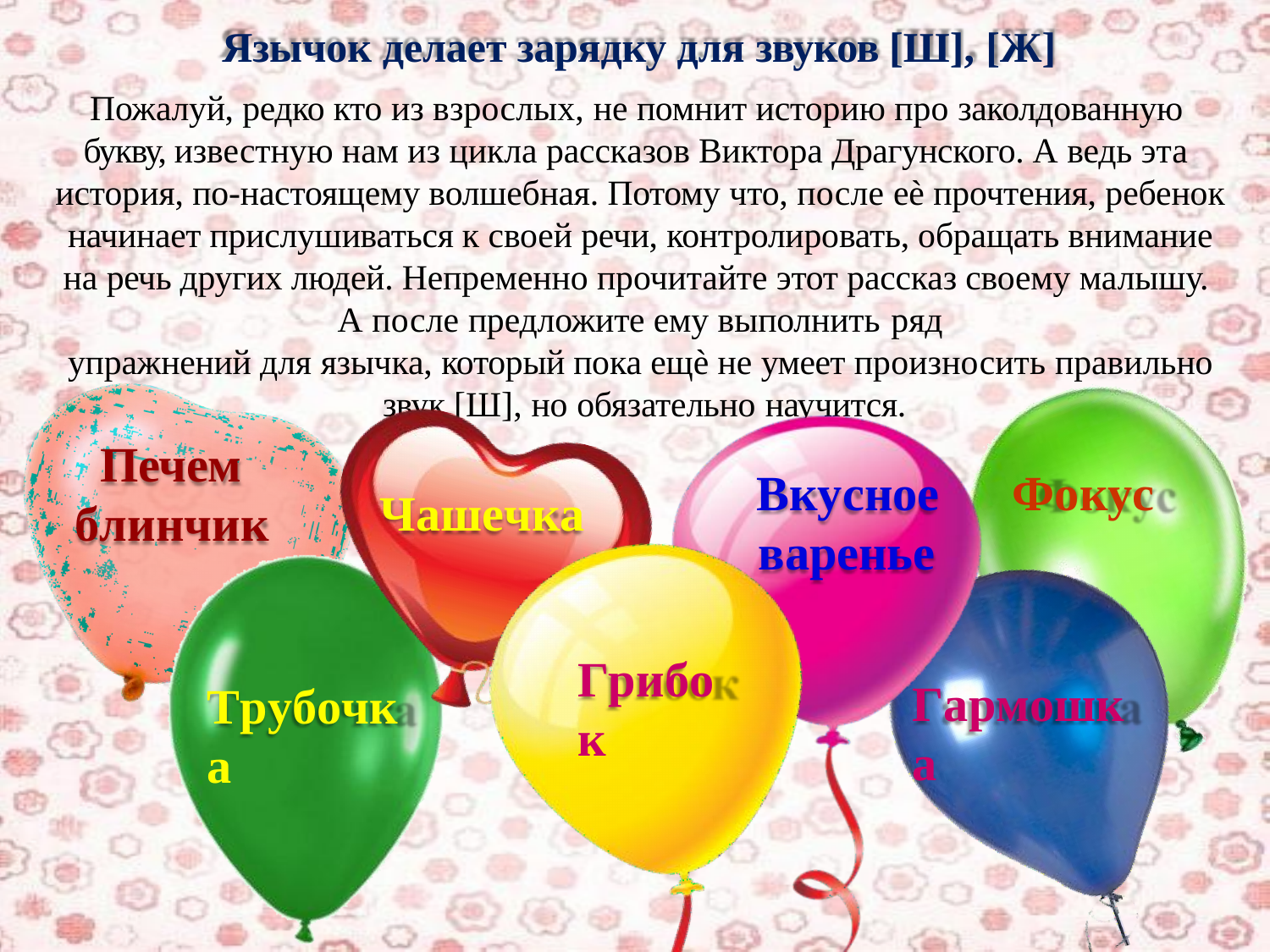

Язычок делает зарядку для звуков [Ш], [Ж]
Пожалуй, редко кто из взрослых, не помнит историю про заколдованную  букву, известную нам из цикла рассказов Виктора Драгунского. А ведь эта  история, по-настоящему волшебная. Потому что, после еѐ прочтения, ребенок  начинает прислушиваться к своей речи, контролировать, обращать внимание  на речь других людей. Непременно прочитайте этот рассказ своему малышу.  А после предложите ему выполнить ряд
упражнений для язычка, который пока ещѐ не умеет произносить правильно  звук [Ш], но обязательно научится.

Печем  блинчик

Вкусное	Фокус  варенье

Чашечка

Грибок

Гармошка
Трубочка